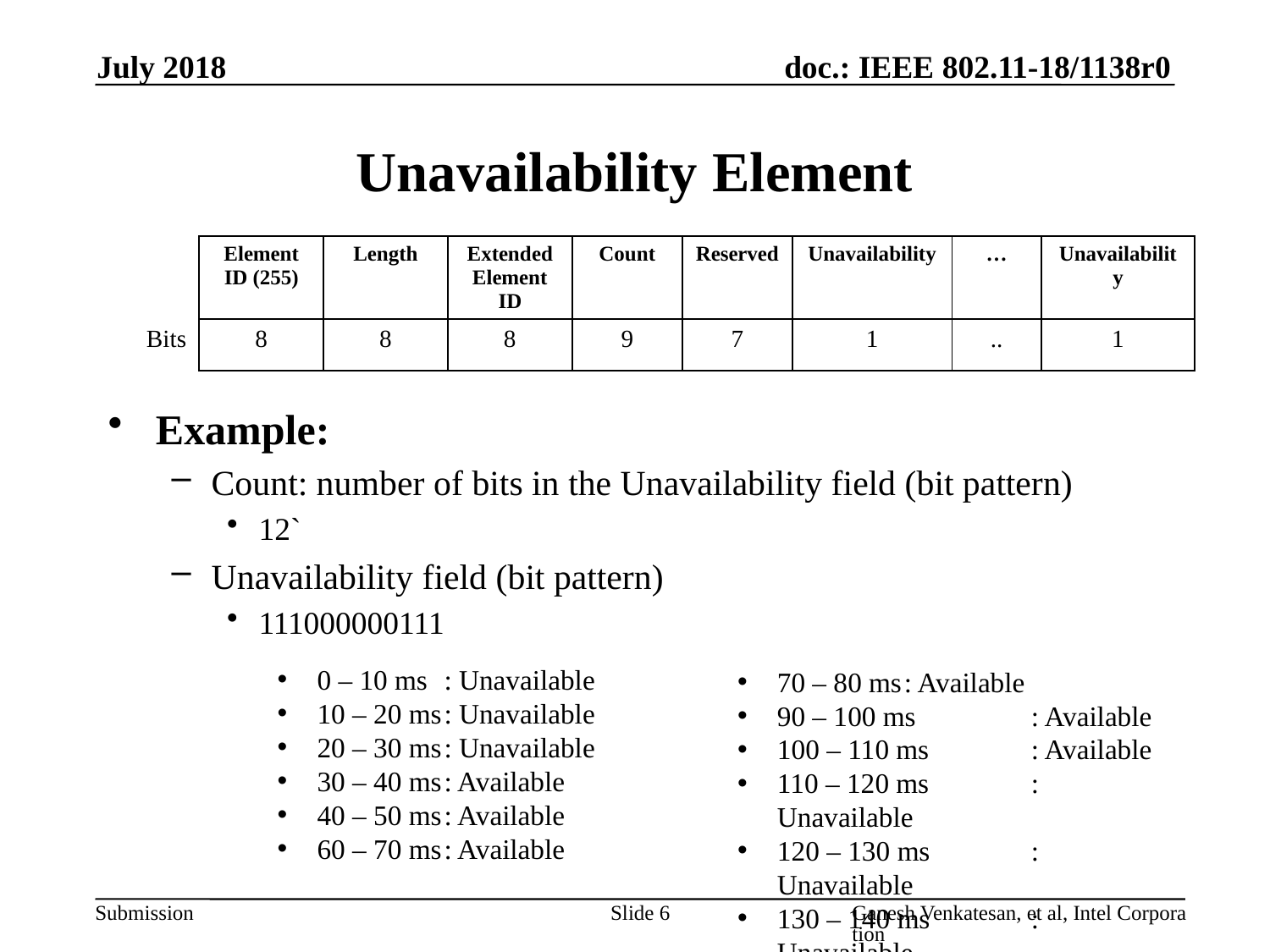

July 2018
# Unavailability Element
|  | Element ID (255) | Length | Extended Element ID | Count | Reserved | Unavailability | … | Unavailability |
| --- | --- | --- | --- | --- | --- | --- | --- | --- |
| Bits | 8 | 8 | 8 | 9 | 7 | 1 | .. | 1 |
Example:
Count: number of bits in the Unavailability field (bit pattern)
12`
Unavailability field (bit pattern)
111000000111
0 – 10 ms	: Unavailable
10 – 20 ms	: Unavailable
20 – 30 ms	: Unavailable
30 – 40 ms	: Available
40 – 50 ms	: Available
60 – 70 ms	: Available
70 – 80 ms	: Available
90 – 100 ms	: Available
100 – 110 ms	: Available
110 – 120 ms	: Unavailable
120 – 130 ms	: Unavailable
130 – 140 ms	: Unavailable
Slide 6
Ganesh Venkatesan, et al, Intel Corporation